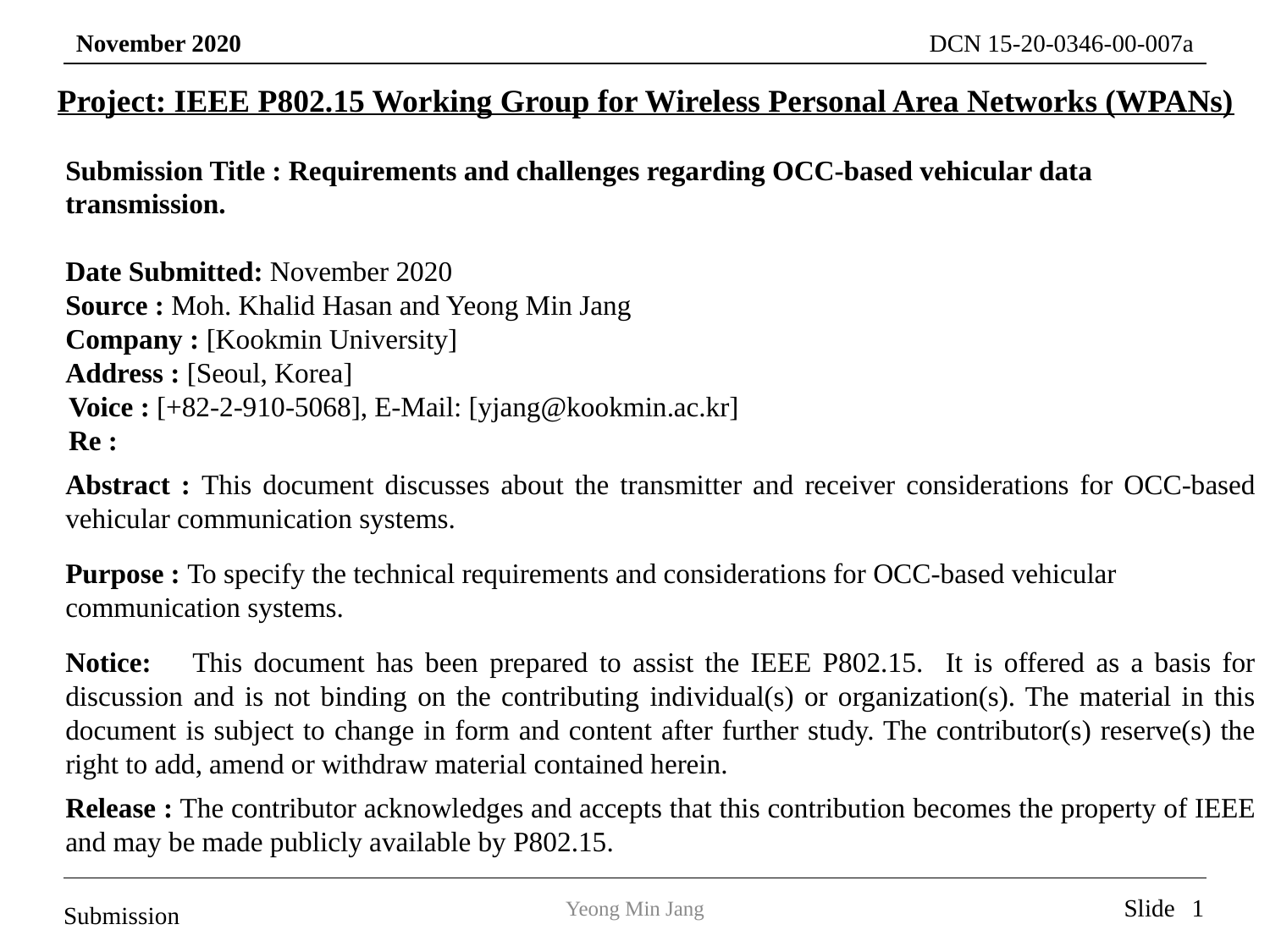

Project: IEEE P802.15 Working Group for Wireless Personal Area Networks (WPANs)

Submission Title : Requirements and challenges regarding OCC-based vehicular data transmission.

Date Submitted: November 2020
Source : Moh. Khalid Hasan and Yeong Min Jang
Company : [Kookmin University]
     Address : [Seoul, Korea]
     Voice : [+82-2-910-5068], E-Mail: [yjang@kookmin.ac.kr]
     Re :
Abstract : This document discusses about the transmitter and receiver considerations for OCC-based vehicular communication systems.
Purpose : To specify the technical requirements and considerations for OCC-based vehicular communication systems.
Notice:	This document has been prepared to assist the IEEE P802.15.  It is offered as a basis for discussion and is not binding on the contributing individual(s) or organization(s). The material in this document is subject to change in form and content after further study. The contributor(s) reserve(s) the right to add, amend or withdraw material contained herein.
Release : The contributor acknowledges and accepts that this contribution becomes the property of IEEE and may be made publicly available by P802.15.